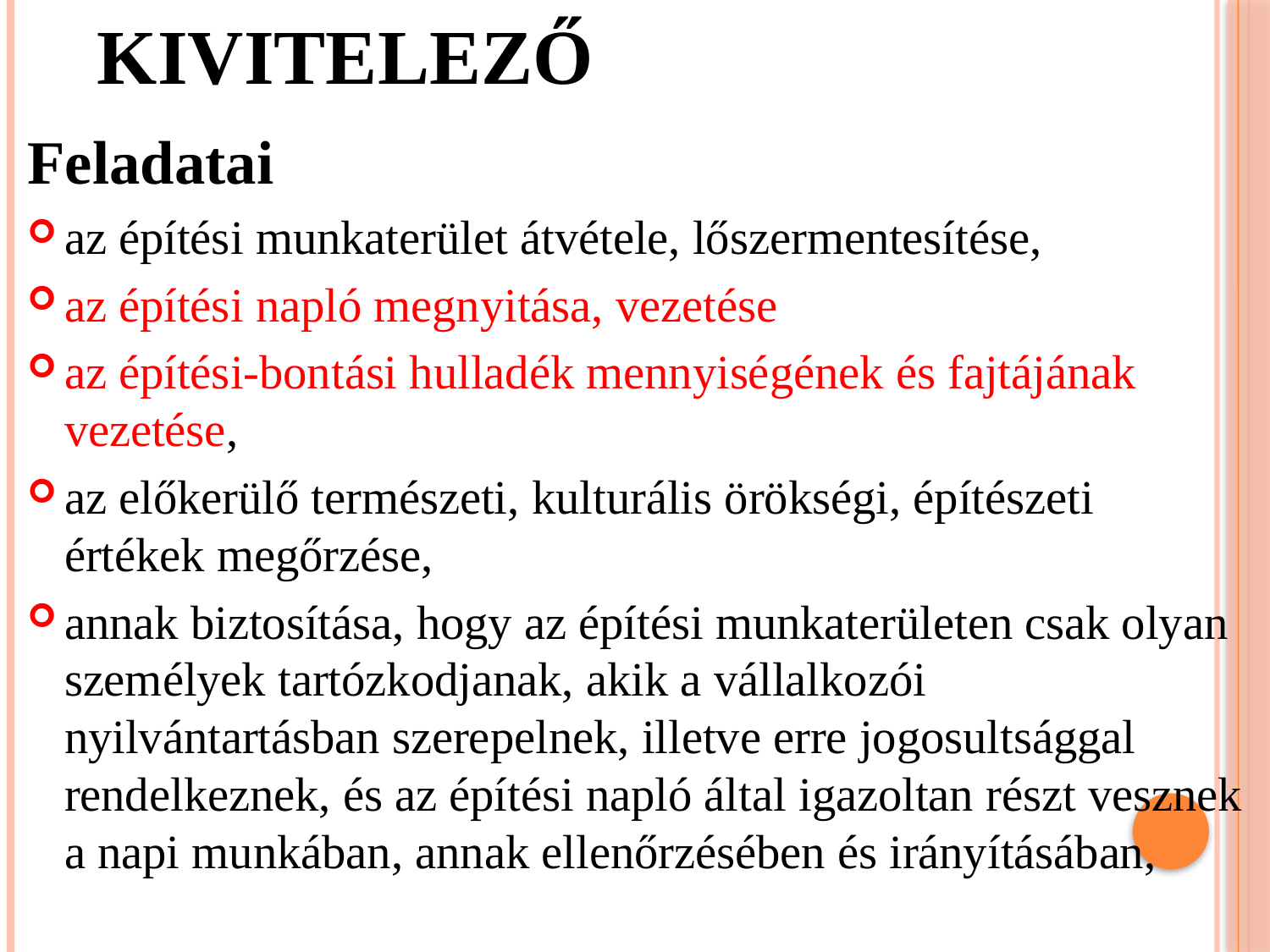

# A vállalkozó kivitelező
Feladatai
az építési munkaterület átvétele, lőszermentesítése,
az építési napló megnyitása, vezetése
az építési-bontási hulladék mennyiségének és fajtájának vezetése,
az előkerülő természeti, kulturális örökségi, építészeti értékek megőrzése,
annak biztosítása, hogy az építési munkaterületen csak olyan személyek tartózkodjanak, akik a vállalkozói nyilvántartásban szerepelnek, illetve erre jogosultsággal rendelkeznek, és az építési napló által igazoltan részt vesznek a napi munkában, annak ellenőrzésében és irányításában,